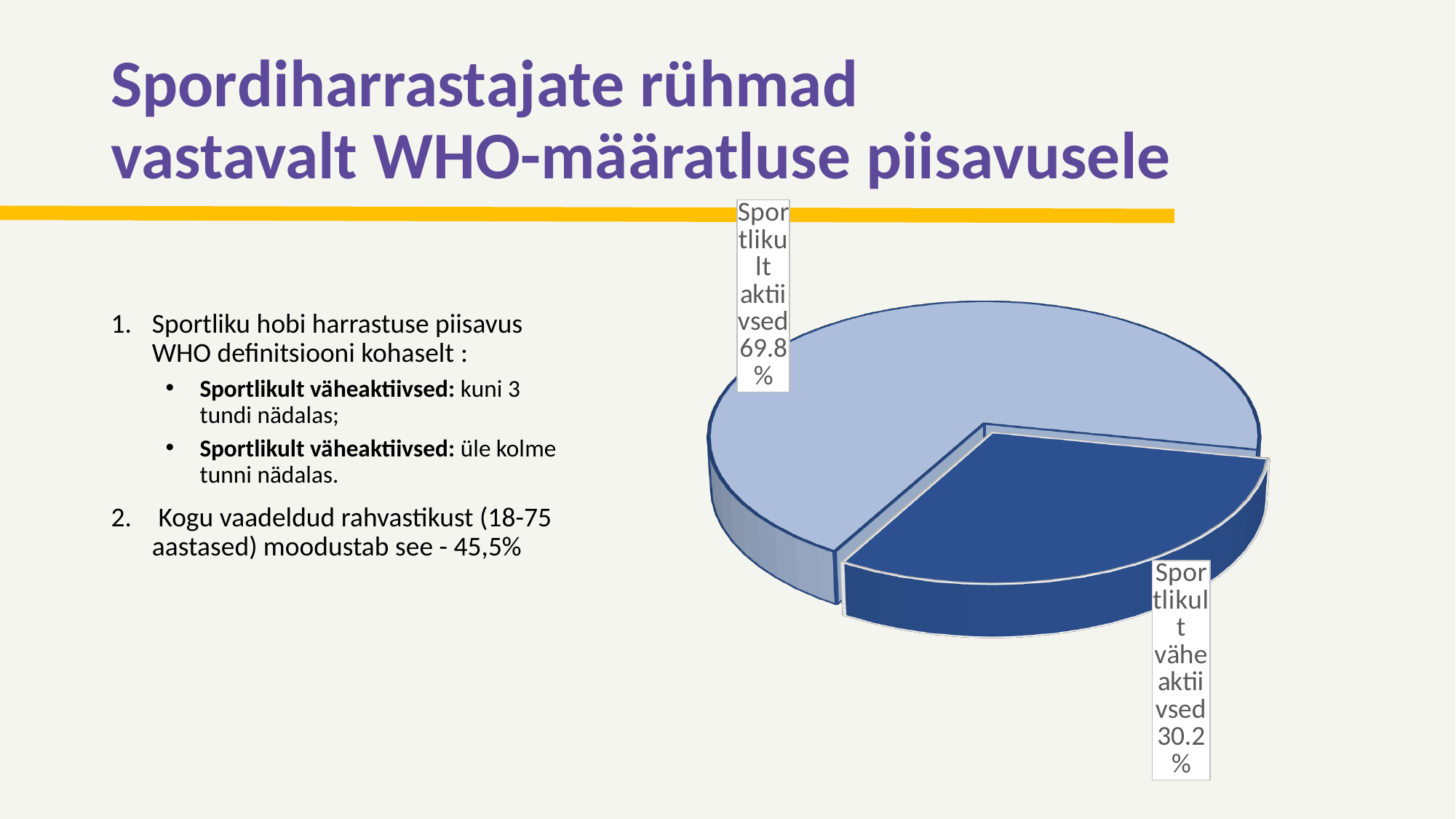

# Spordiharrastajate rühmad vastavalt WHO-määratluse piisavusele

[unsupported chart]

Sportliku hobi harrastuse piisavus WHO definitsiooni kohaselt :
Sportlikult väheaktiivsed: kuni 3 tundi nädalas;
Sportlikult väheaktiivsed: üle kolme tunni nädalas.
 Kogu vaadeldud rahvastikust (18-75 aastased) moodustab see - 45,5%